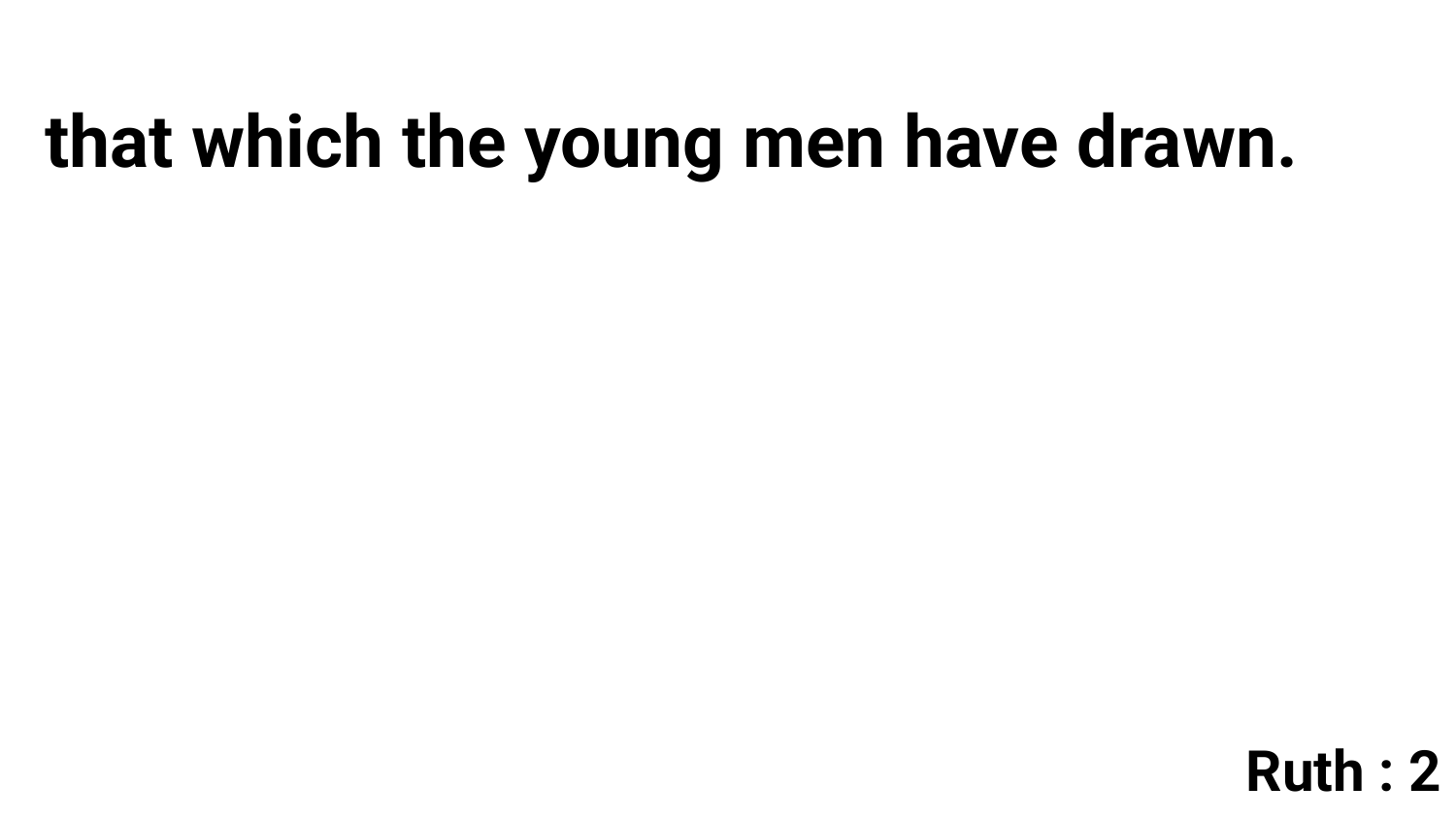

that which the young men have drawn.
Ruth : 2